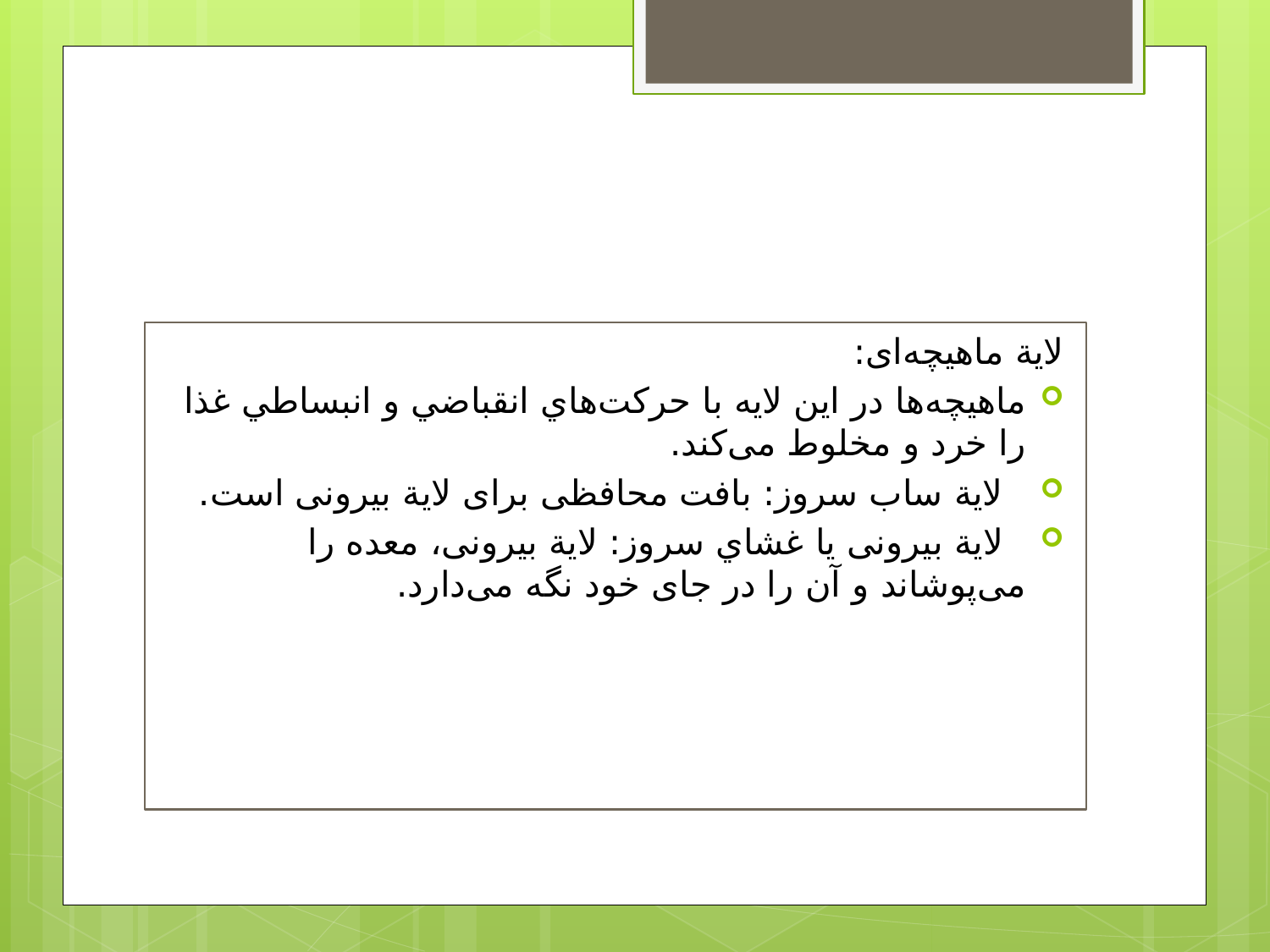

#
لایة ماهیچه‌ای:
ماهیچه‌ها در این لايه با حركت‌هاي انقباضي و انبساطي غذا را خرد و مخلوط می‌کند.
  لایة ساب سروز: بافت محافظی برای لایة بیرونی است.
  لایة بیرونی یا غشاي سروز: لایة بیرونی، معده را می‌پوشاند و آن را در جای خود نگه می‌دارد.